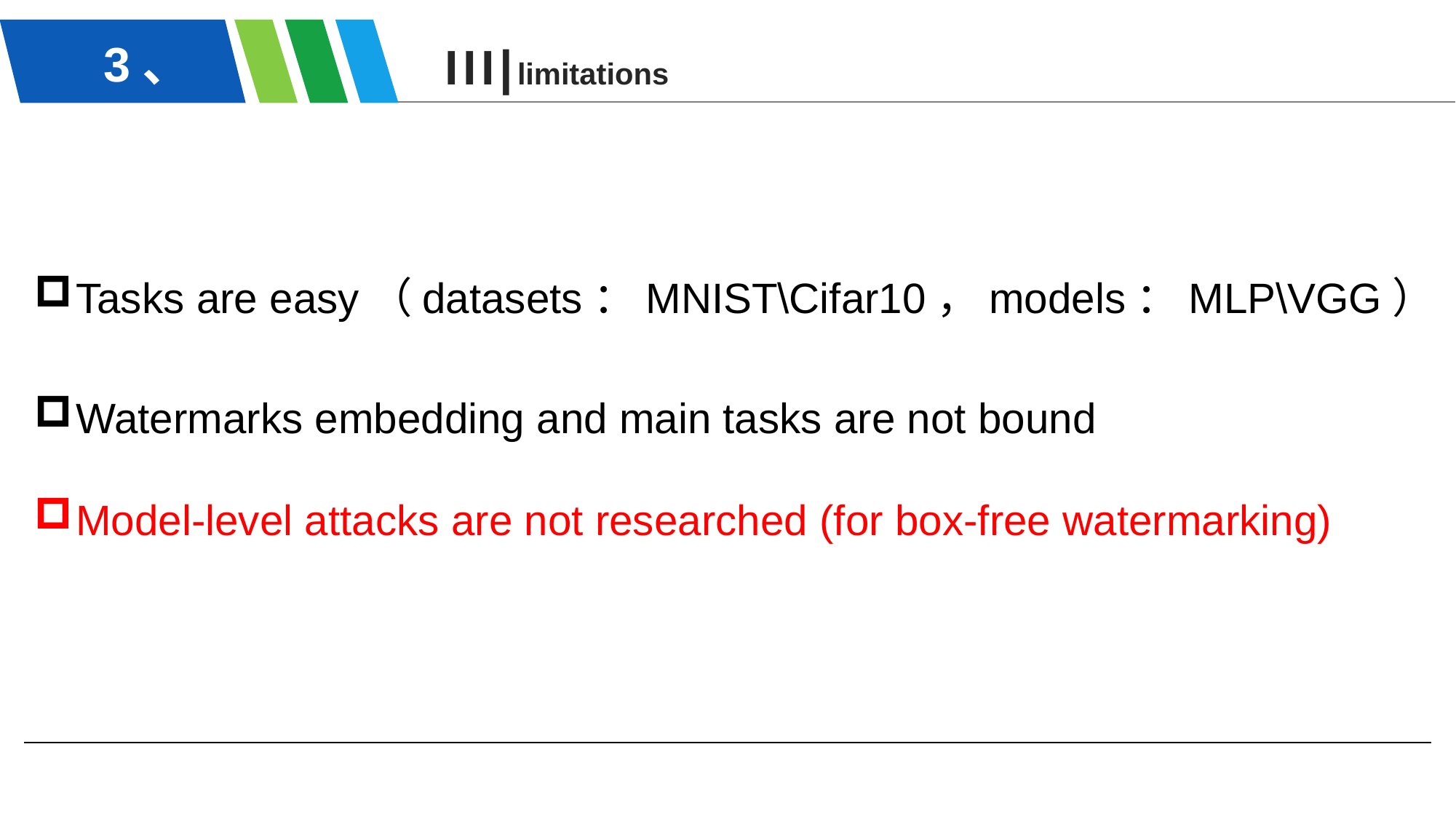

3、
III|limitations
Tasks are easy（datasets：MNIST\Cifar10，models：MLP\VGG）
Watermarks embedding and main tasks are not bound
Model-level attacks are not researched (for box-free watermarking)